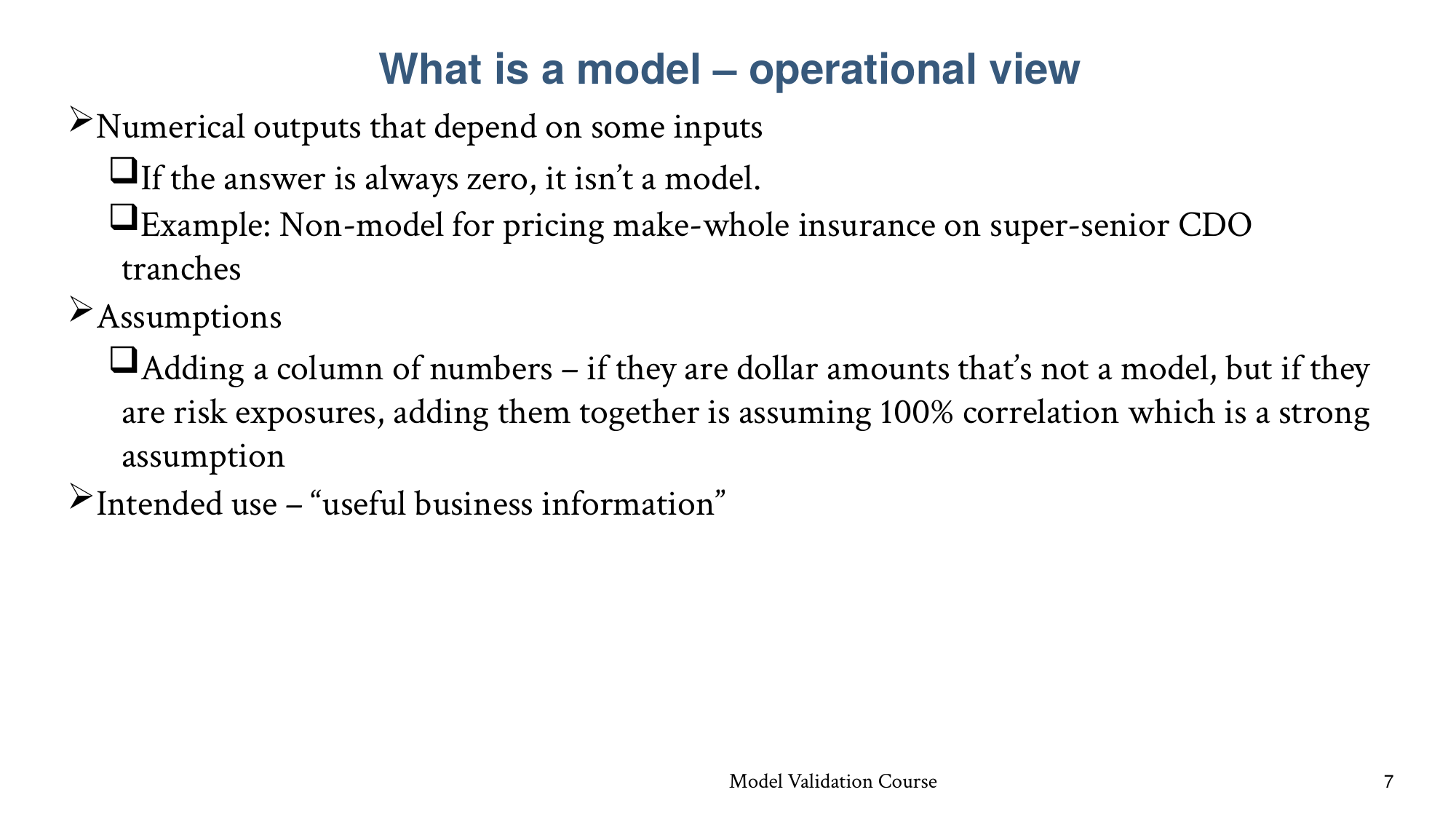

# What is a model – operational view
Numerical outputs that depend on some inputs
If the answer is always zero, it isn’t a model.
Example: Non-model for pricing make-whole insurance on super-senior CDO tranches
Assumptions
Adding a column of numbers – if they are dollar amounts that’s not a model, but if they are risk exposures, adding them together is assuming 100% correlation which is a strong assumption
Intended use – “useful business information”
Model Validation Course					7